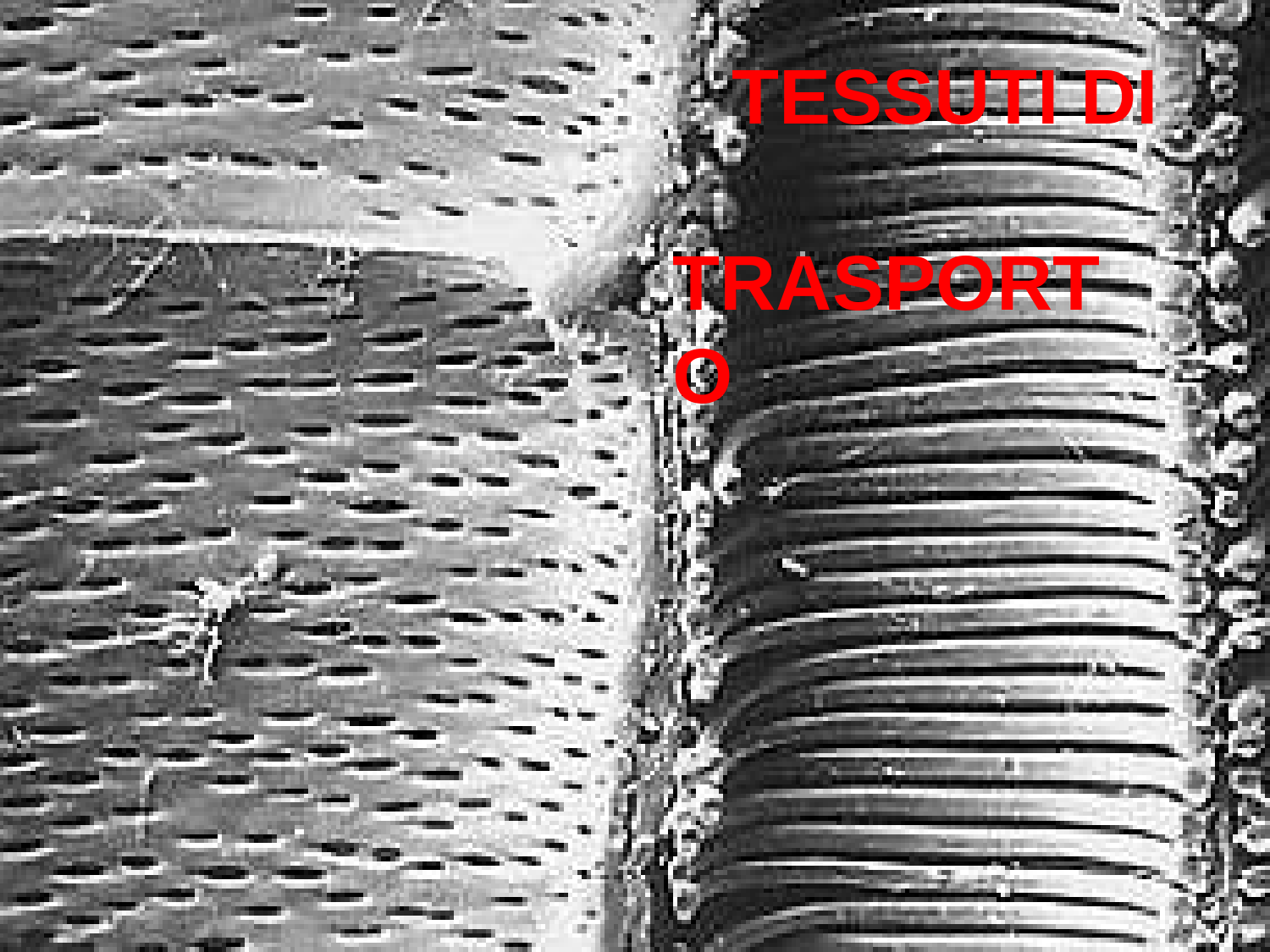

# TESSUTI DI  TRASPORTO

Botanica - Modd. B+C ”Principi di Biologia vegetale con Laboratorio"